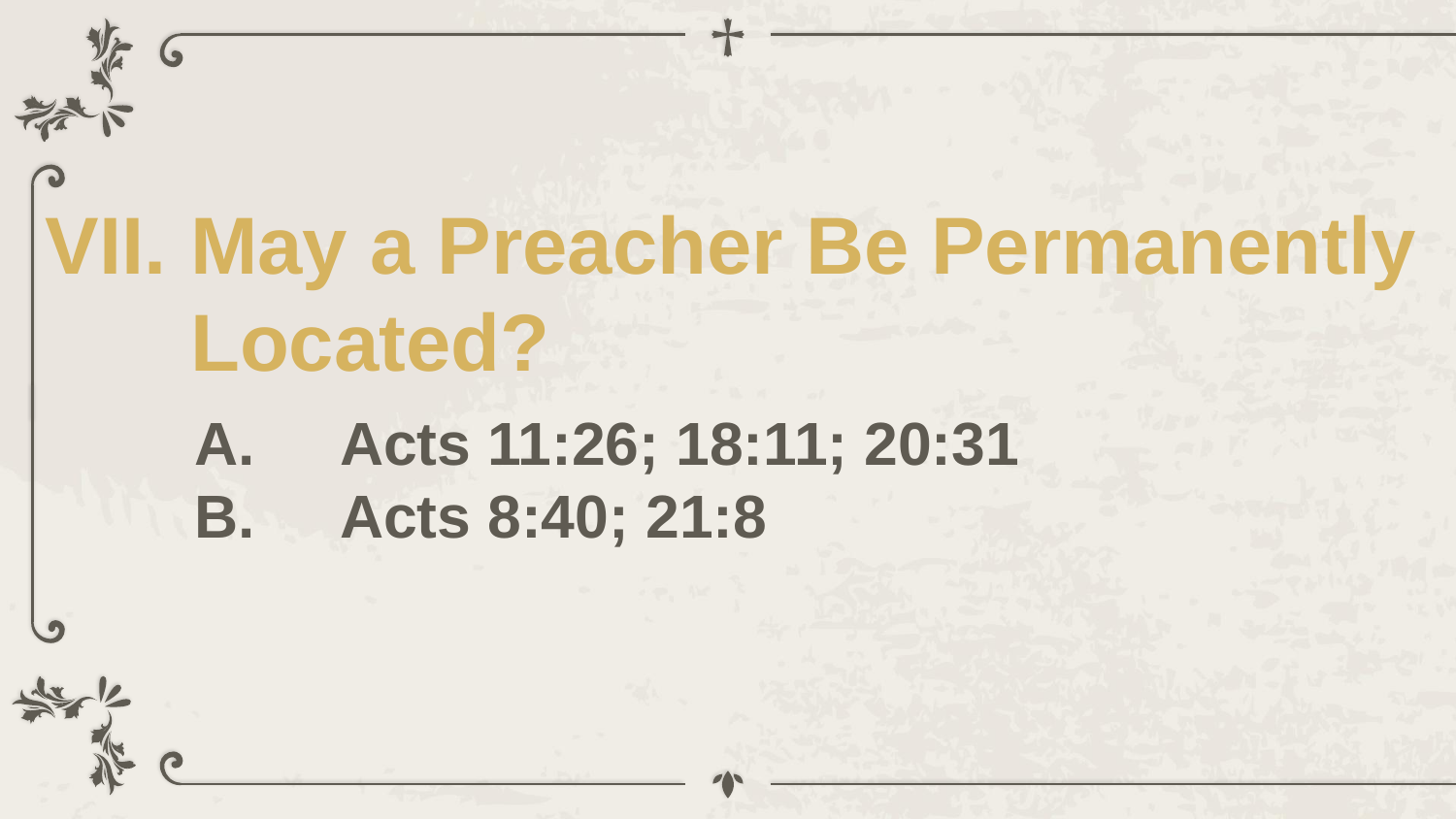

May a Preacher Be Permanently Located?
Acts 11:26; 18:11; 20:31
Acts 8:40; 21:8